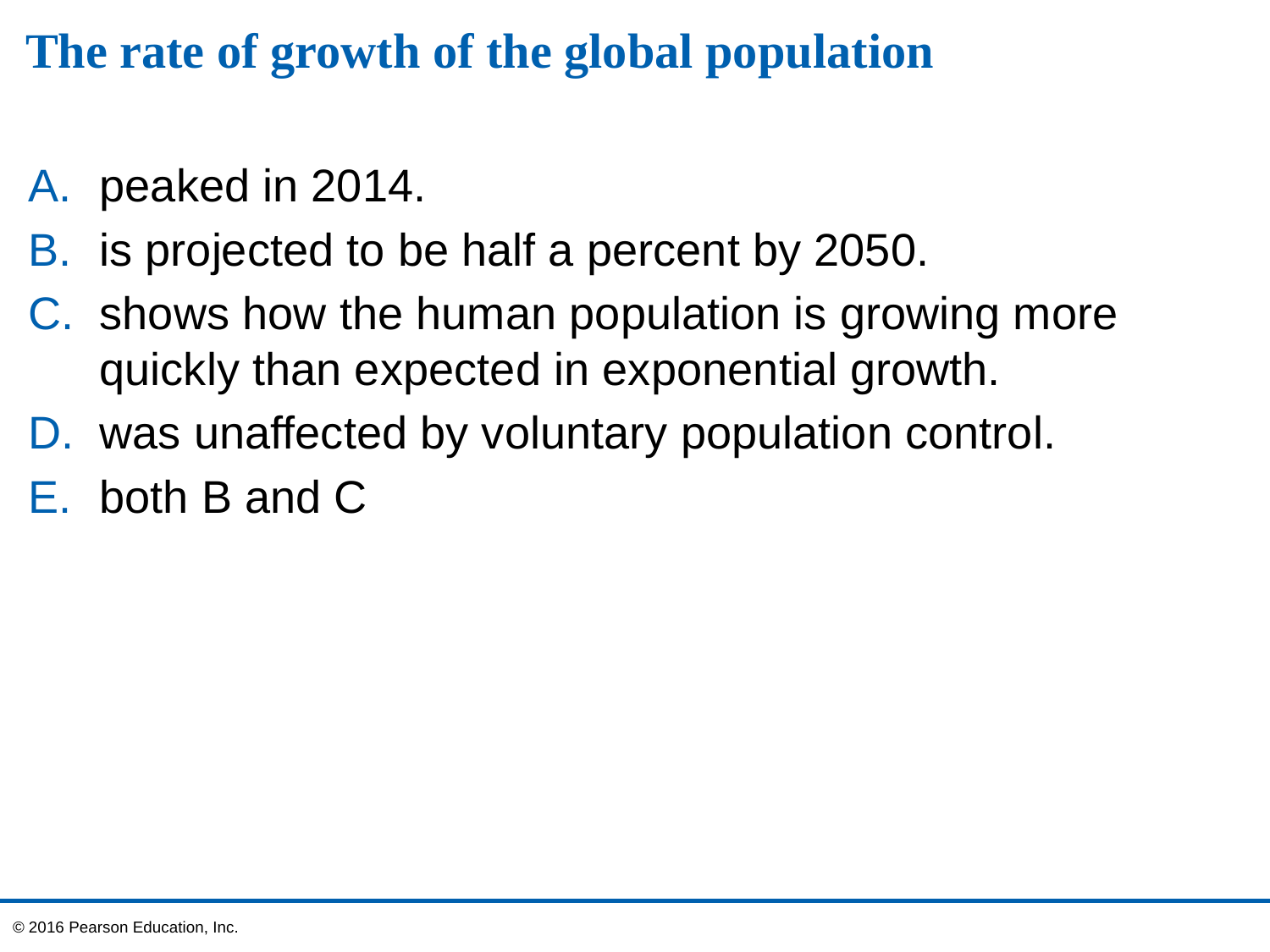

# The rate of growth of the global population
peaked in 2014.
is projected to be half a percent by 2050.
shows how the human population is growing more quickly than expected in exponential growth.
was unaffected by voluntary population control.
both B and C
© 2016 Pearson Education, Inc.